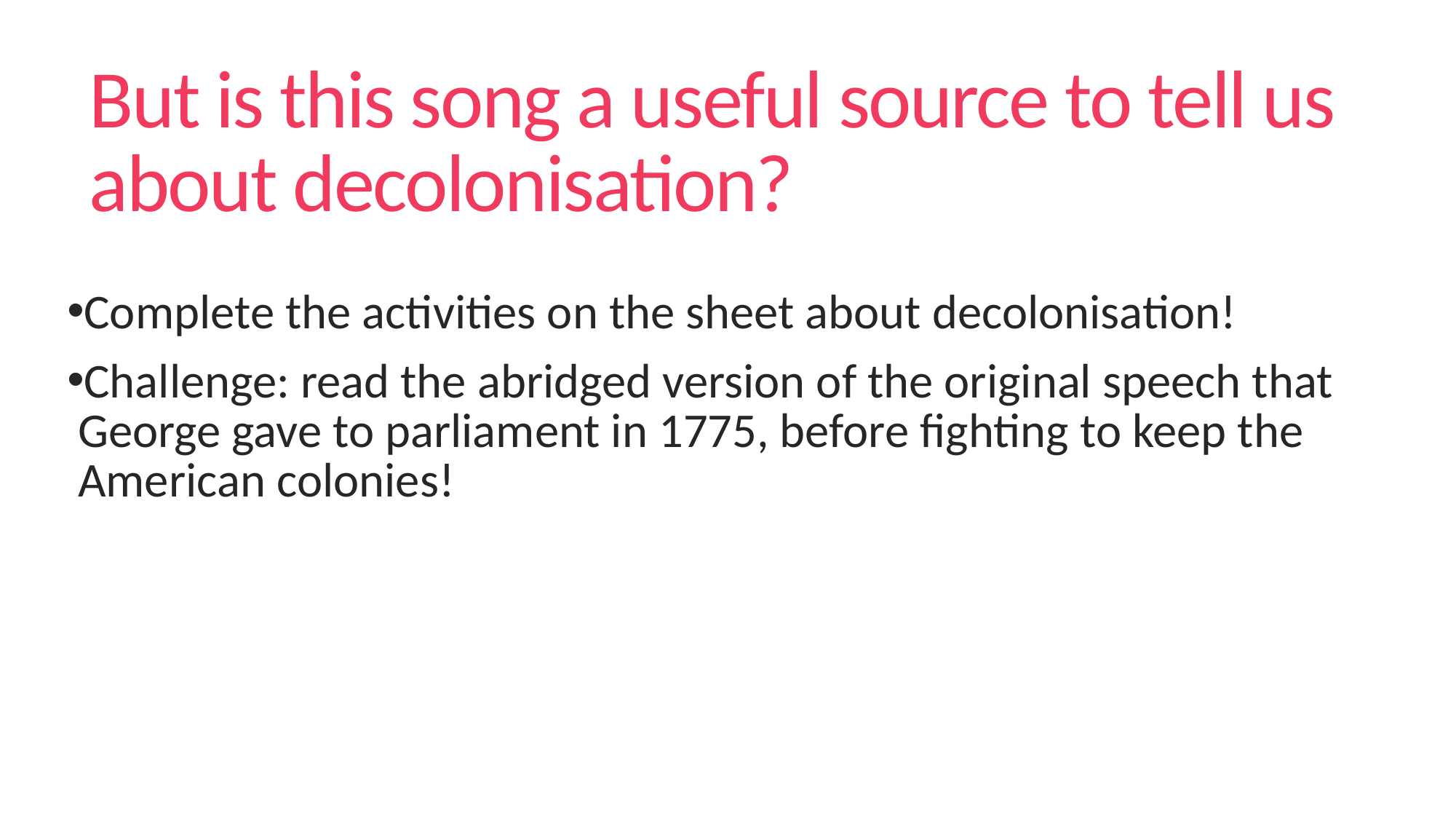

# But is this song a useful source to tell us about decolonisation?
Complete the activities on the sheet about decolonisation!
Challenge: read the abridged version of the original speech that George gave to parliament in 1775, before fighting to keep the American colonies!